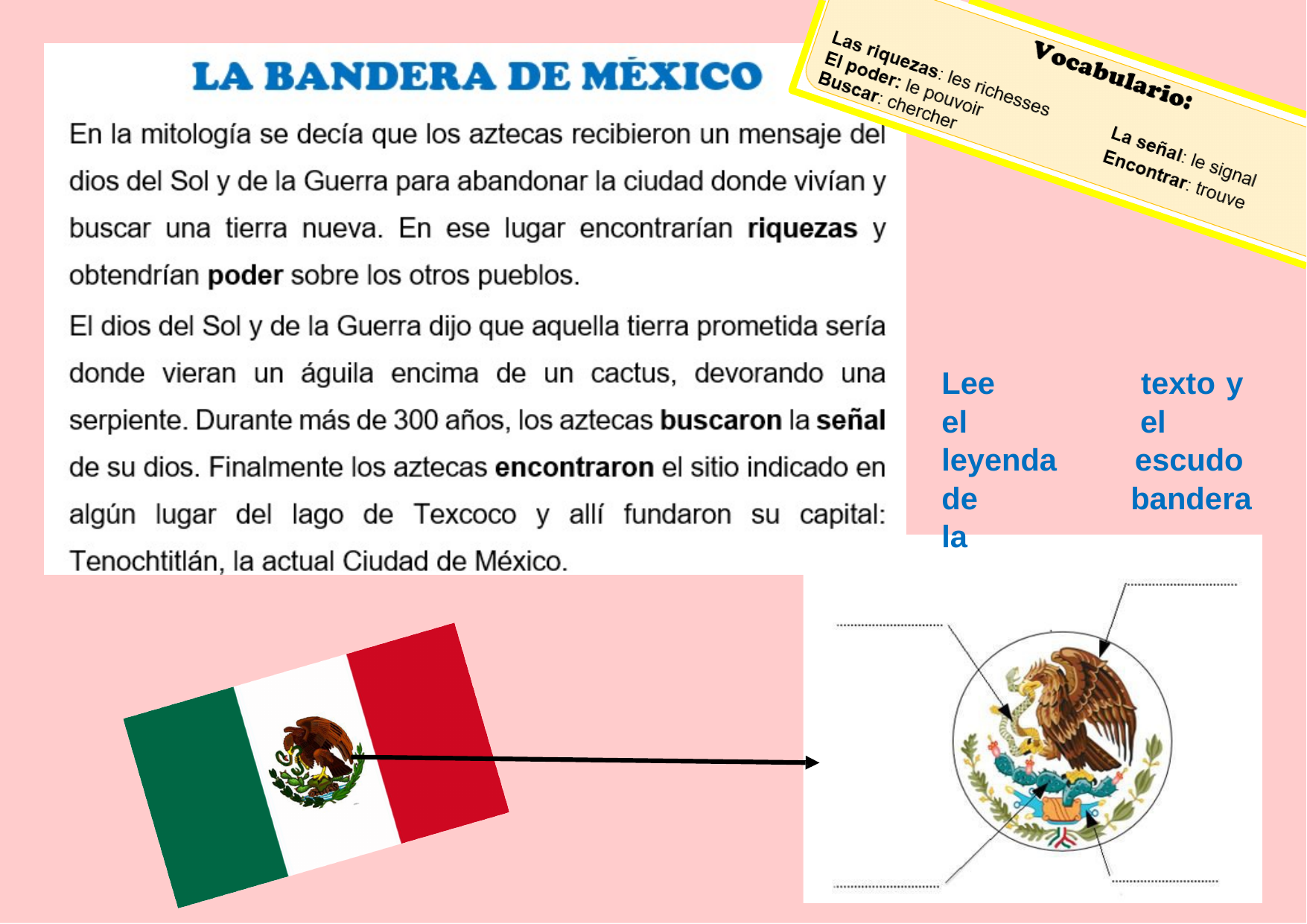

Lee	 el  leyenda  de	la
# texto	y  el	escudo  bandera